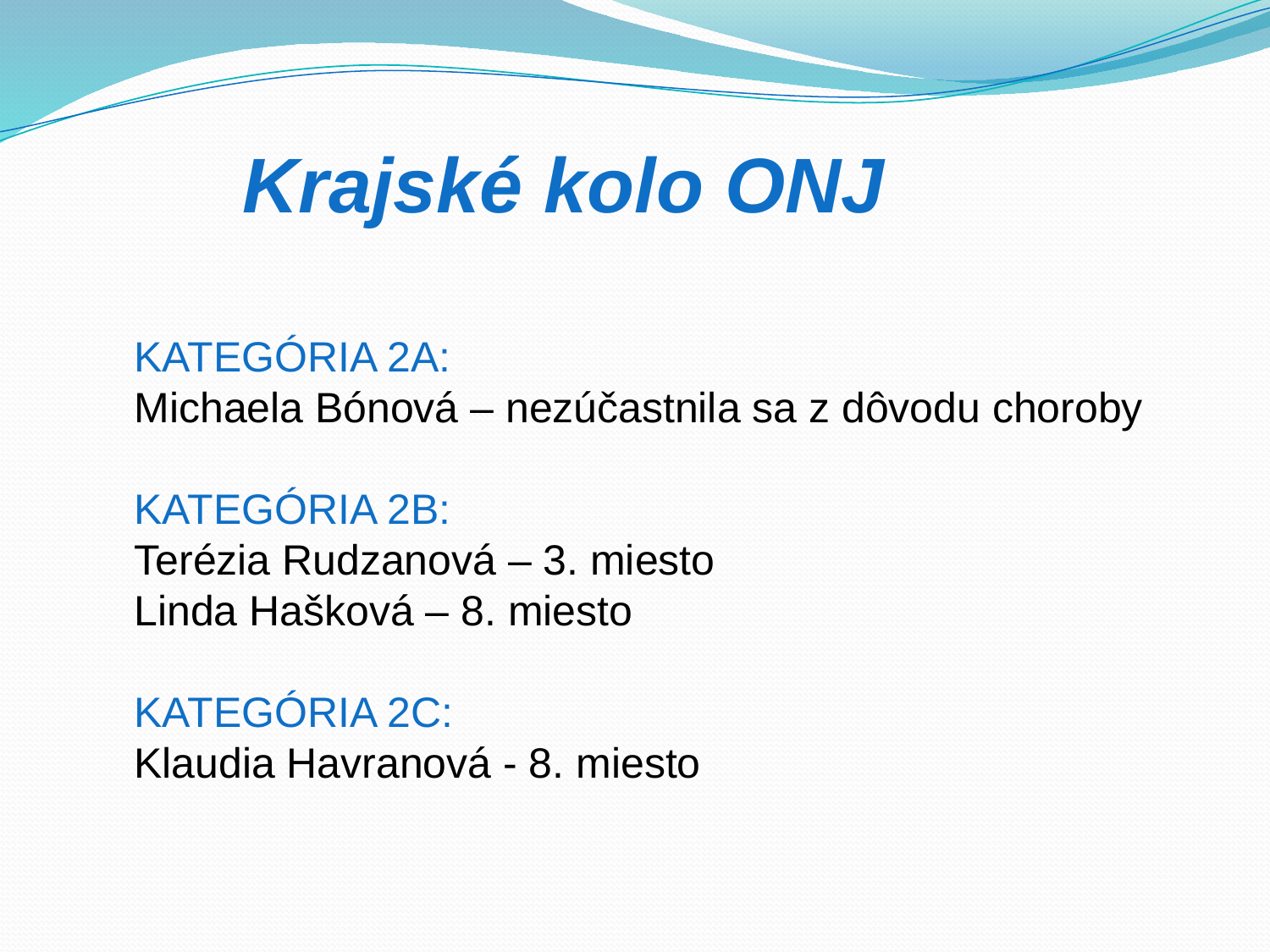

Krajské kolo ONJ

KATEGÓRIA 2A:
Michaela Bónová – nezúčastnila sa z dôvodu choroby

KATEGÓRIA 2B:
Terézia Rudzanová – 3. miesto
Linda Hašková – 8. miesto

KATEGÓRIA 2C:
Klaudia Havranová - 8. miesto